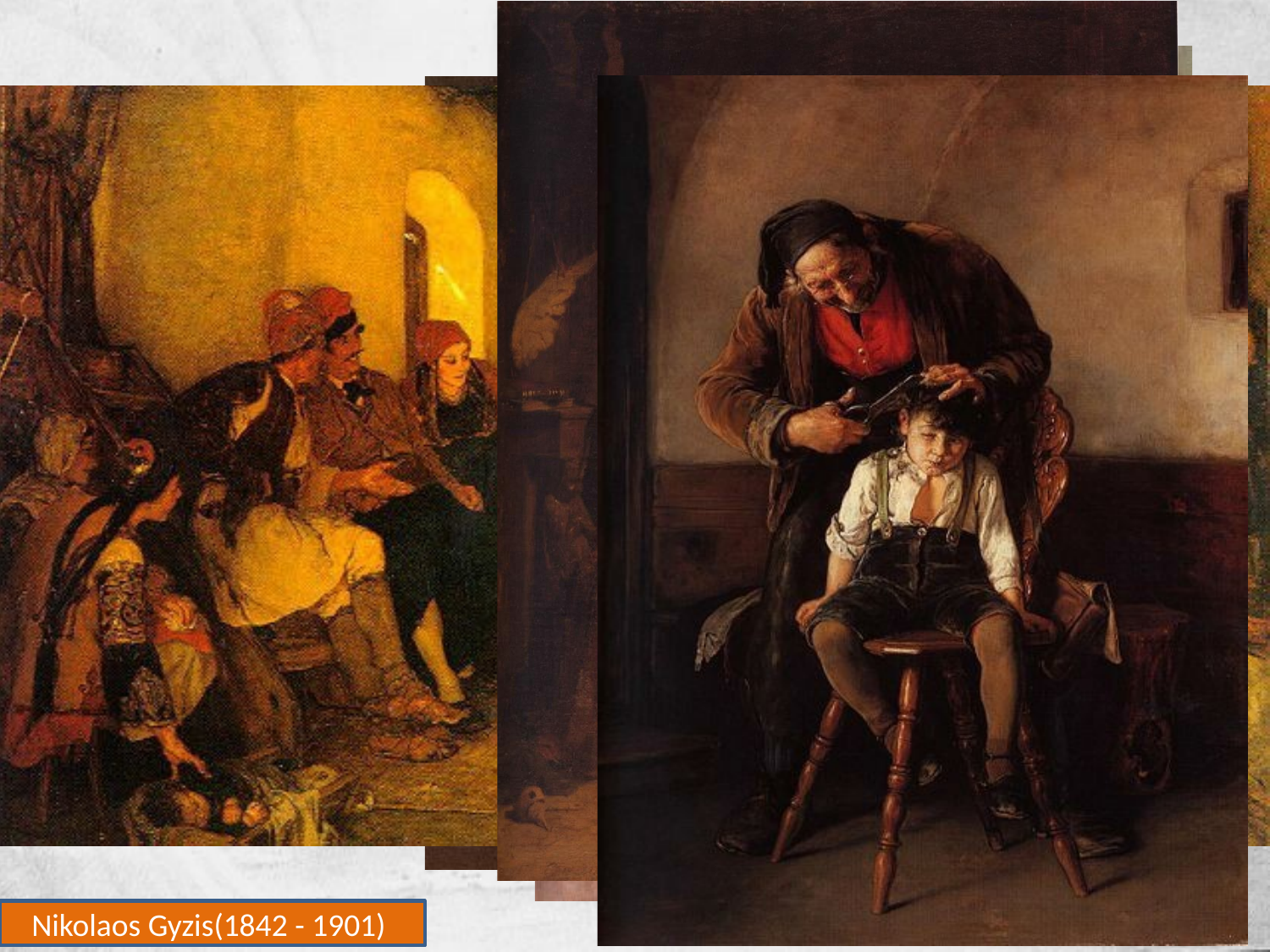

Nicholaos Gyzis (Greek, 1 March 1842-1901) is considered one of Greece's most important nineteenth century painters and is most famous  for his work Eros and the Painter: his first genre painting, recently auctioned at Bonhams in London and last exhibited in Greece in 1928. He is the major representative of the Greek 19th century art movement of the Munich School.	He was born in the island of Tinos which has a long artistic history. He then came to Athens to study at the Athens School of Fine Arts.

Nikolaos Gyzis(1842 - 1901)